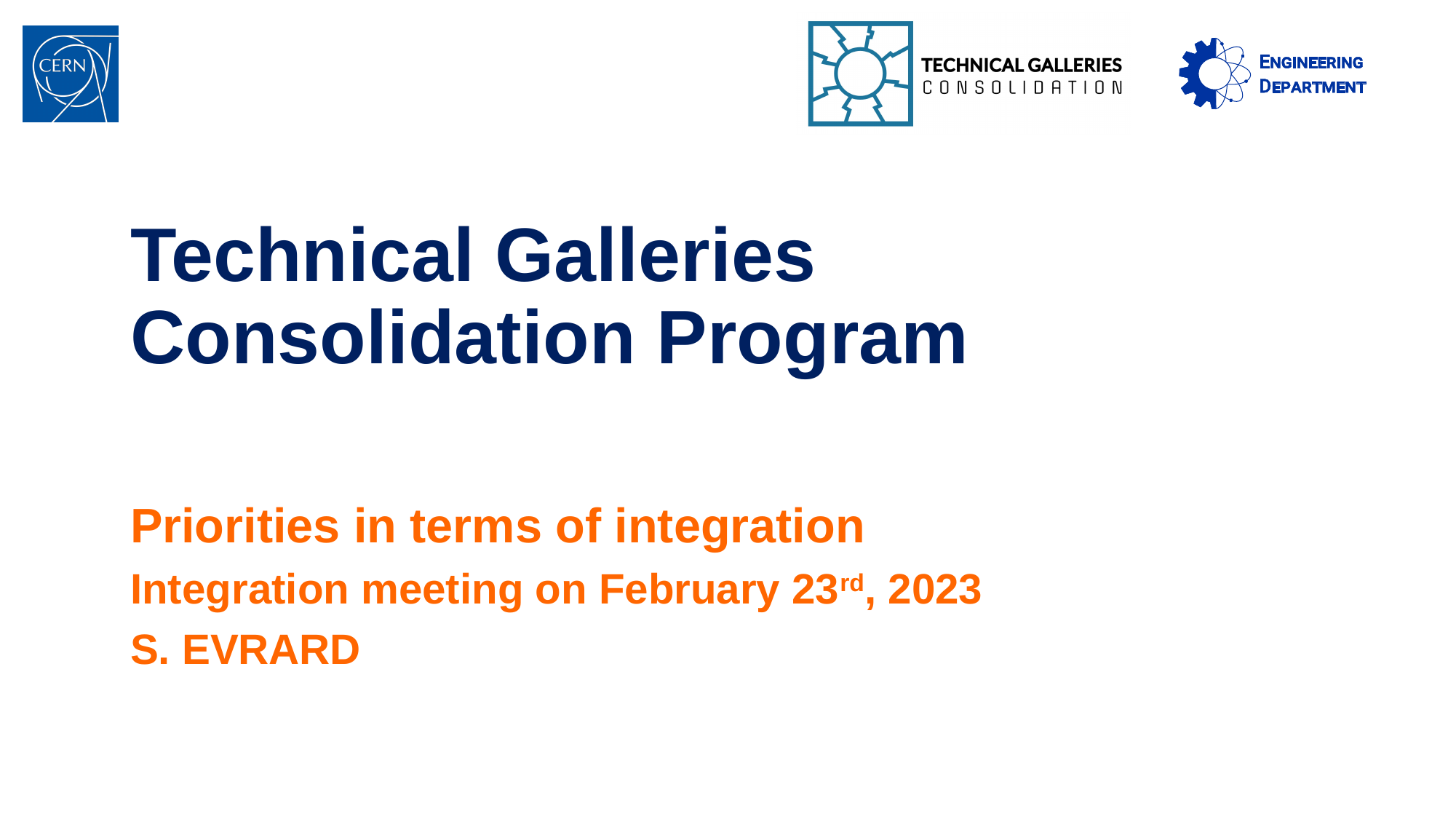

# Technical Galleries Consolidation Program
Priorities in terms of integration
Integration meeting on February 23rd, 2023
S. EVRARD